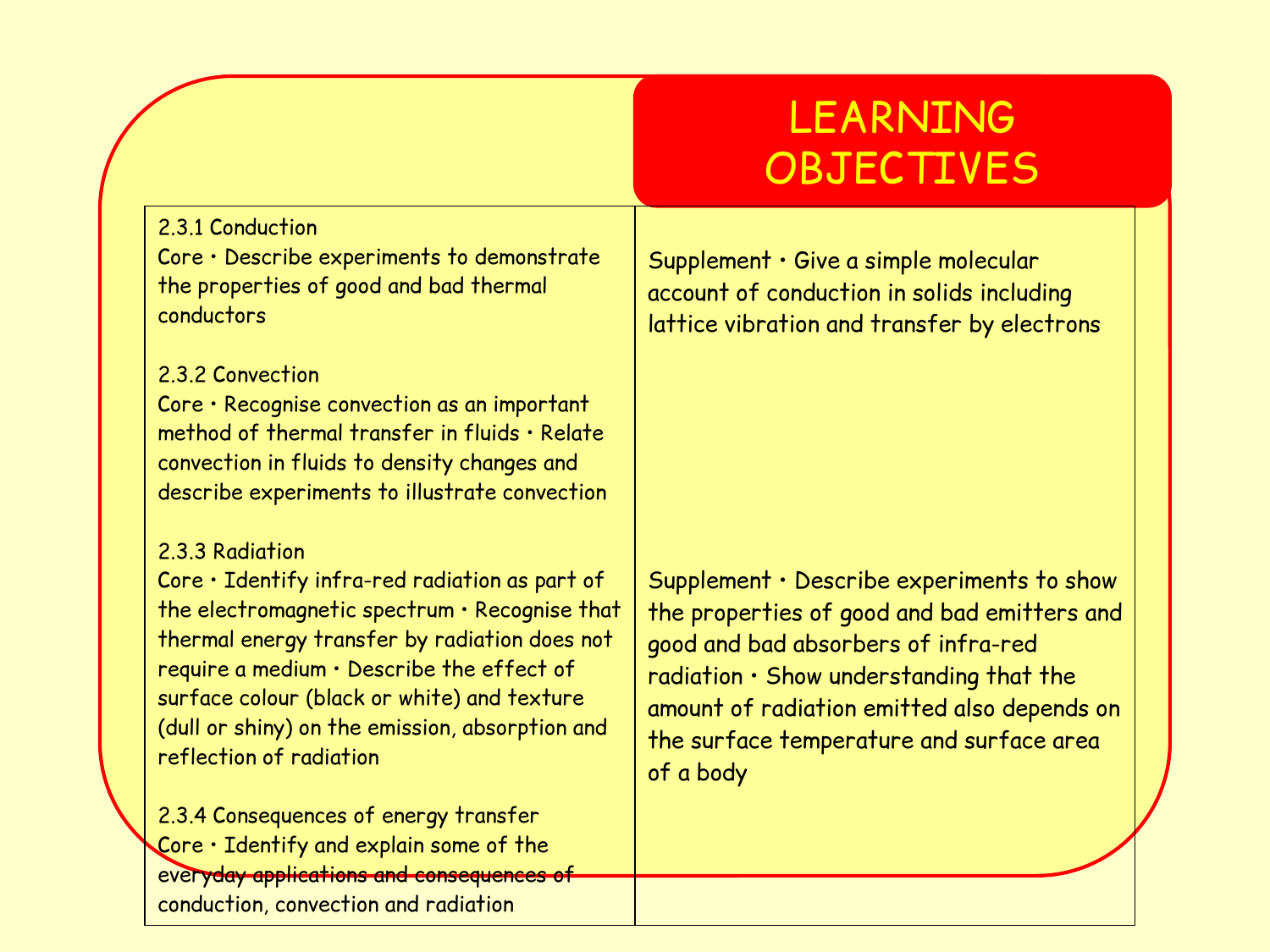

LEARNING OBJECTIVES
| 2.3.1 Conduction Core • Describe experiments to demonstrate the properties of good and bad thermal conductors 2.3.2 Convection Core • Recognise convection as an important method of thermal transfer in fluids • Relate convection in fluids to density changes and describe experiments to illustrate convection 2.3.3 Radiation Core • Identify infra-red radiation as part of the electromagnetic spectrum • Recognise that thermal energy transfer by radiation does not require a medium • Describe the effect of surface colour (black or white) and texture (dull or shiny) on the emission, absorption and reflection of radiation 2.3.4 Consequences of energy transfer Core • Identify and explain some of the everyday applications and consequences of conduction, convection and radiation | Supplement • Give a simple molecular account of conduction in solids including lattice vibration and transfer by electrons Supplement • Describe experiments to show the properties of good and bad emitters and good and bad absorbers of infra-red radiation • Show understanding that the amount of radiation emitted also depends on the surface temperature and surface area of a body |
| --- | --- |